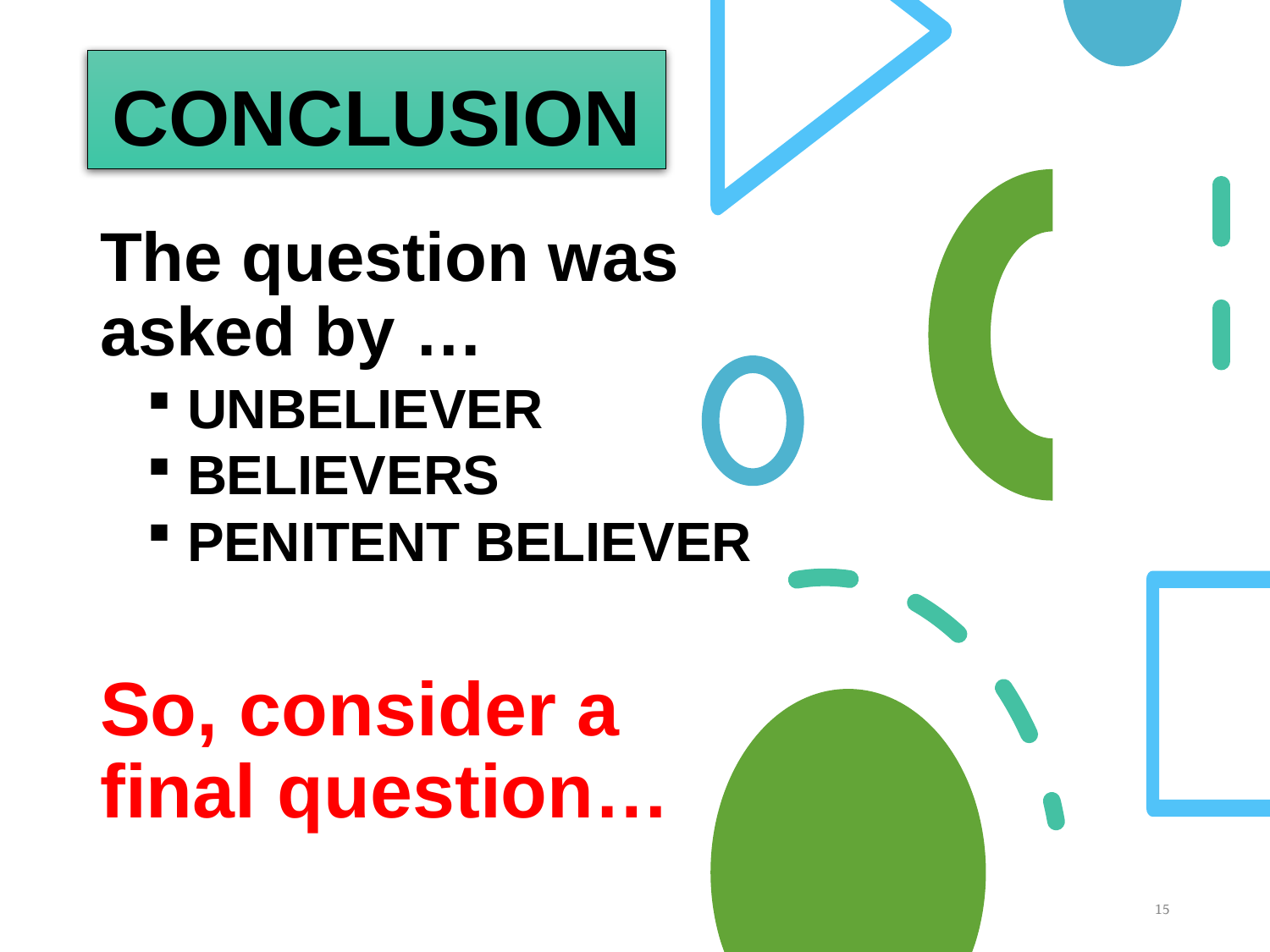

# CONCLUSION

The question was  asked by …
 UNBELIEVER
 BELIEVERS
 PENITENT BELIEVER

So, consider a final question…

15